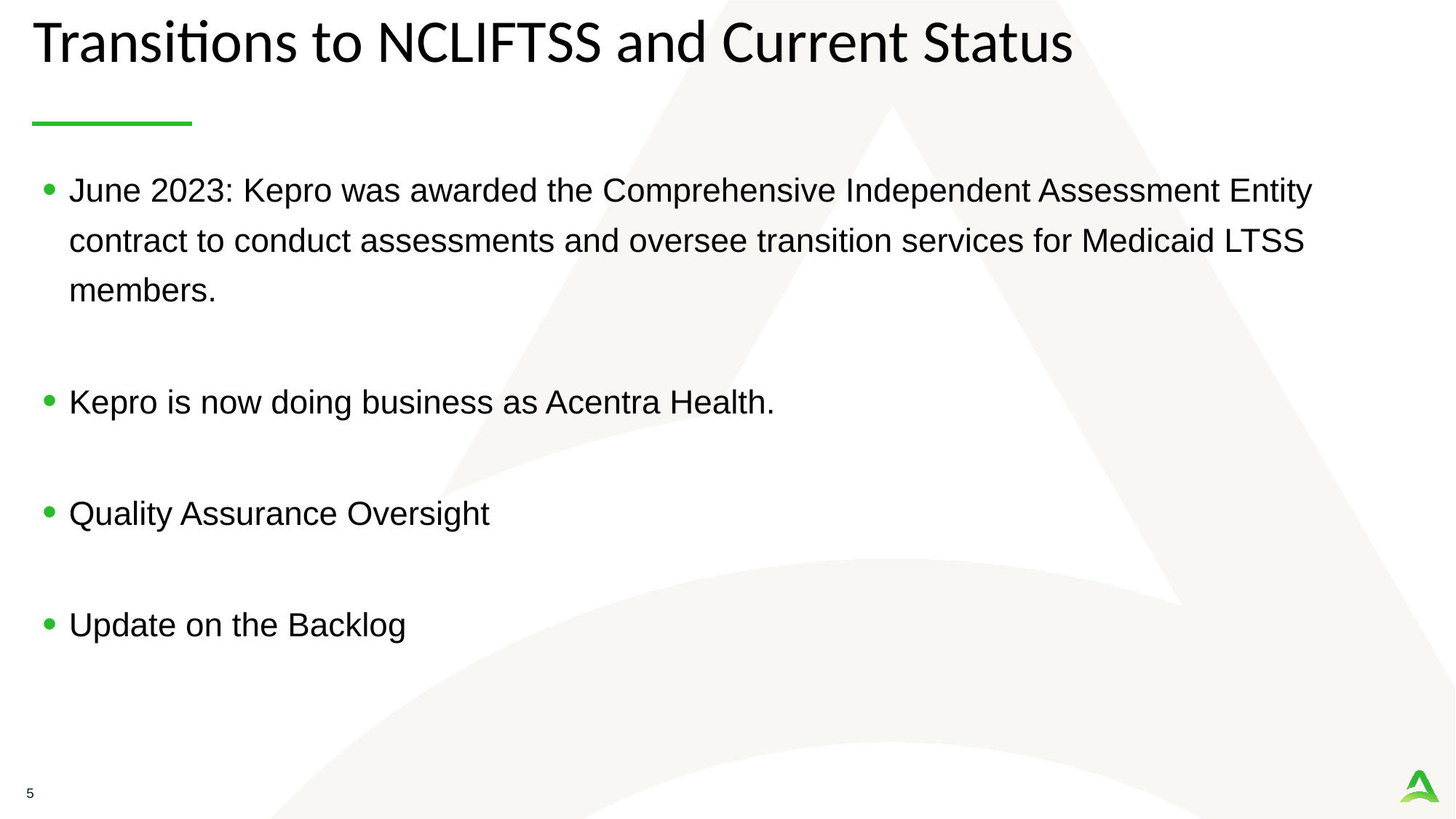

# Transitions to NCLIFTSS and Current Status
June 2023: Kepro was awarded the Comprehensive Independent Assessment Entity contract to conduct assessments and oversee transition services for Medicaid LTSS members.

Kepro is now doing business as Acentra Health.

Quality Assurance Oversight

Update on the Backlog